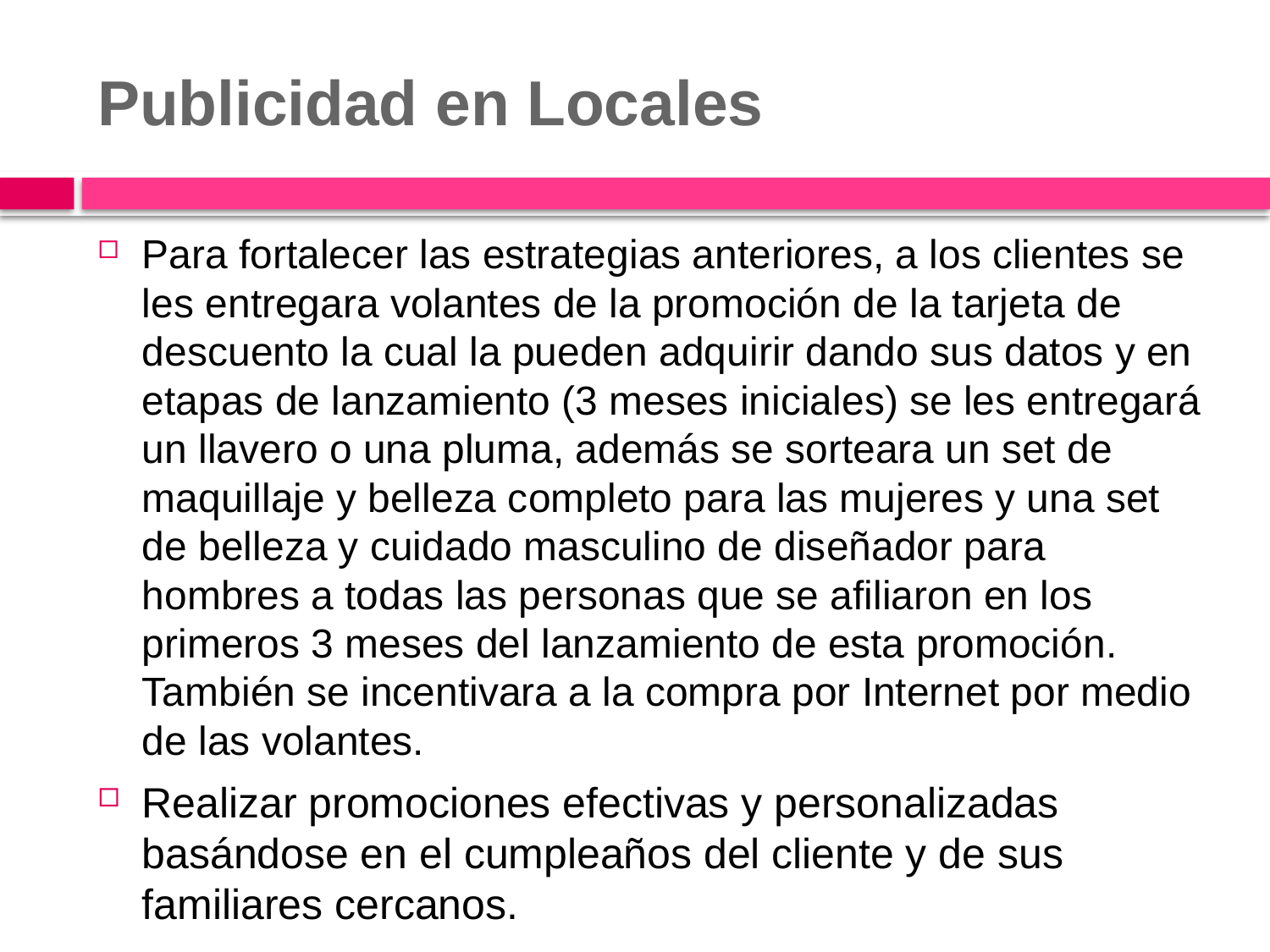

# Publicidad en Locales
Para fortalecer las estrategias anteriores, a los clientes se les entregara volantes de la promoción de la tarjeta de descuento la cual la pueden adquirir dando sus datos y en etapas de lanzamiento (3 meses iniciales) se les entregará un llavero o una pluma, además se sorteara un set de maquillaje y belleza completo para las mujeres y una set de belleza y cuidado masculino de diseñador para hombres a todas las personas que se afiliaron en los primeros 3 meses del lanzamiento de esta promoción. También se incentivara a la compra por Internet por medio de las volantes.
Realizar promociones efectivas y personalizadas basándose en el cumpleaños del cliente y de sus familiares cercanos.